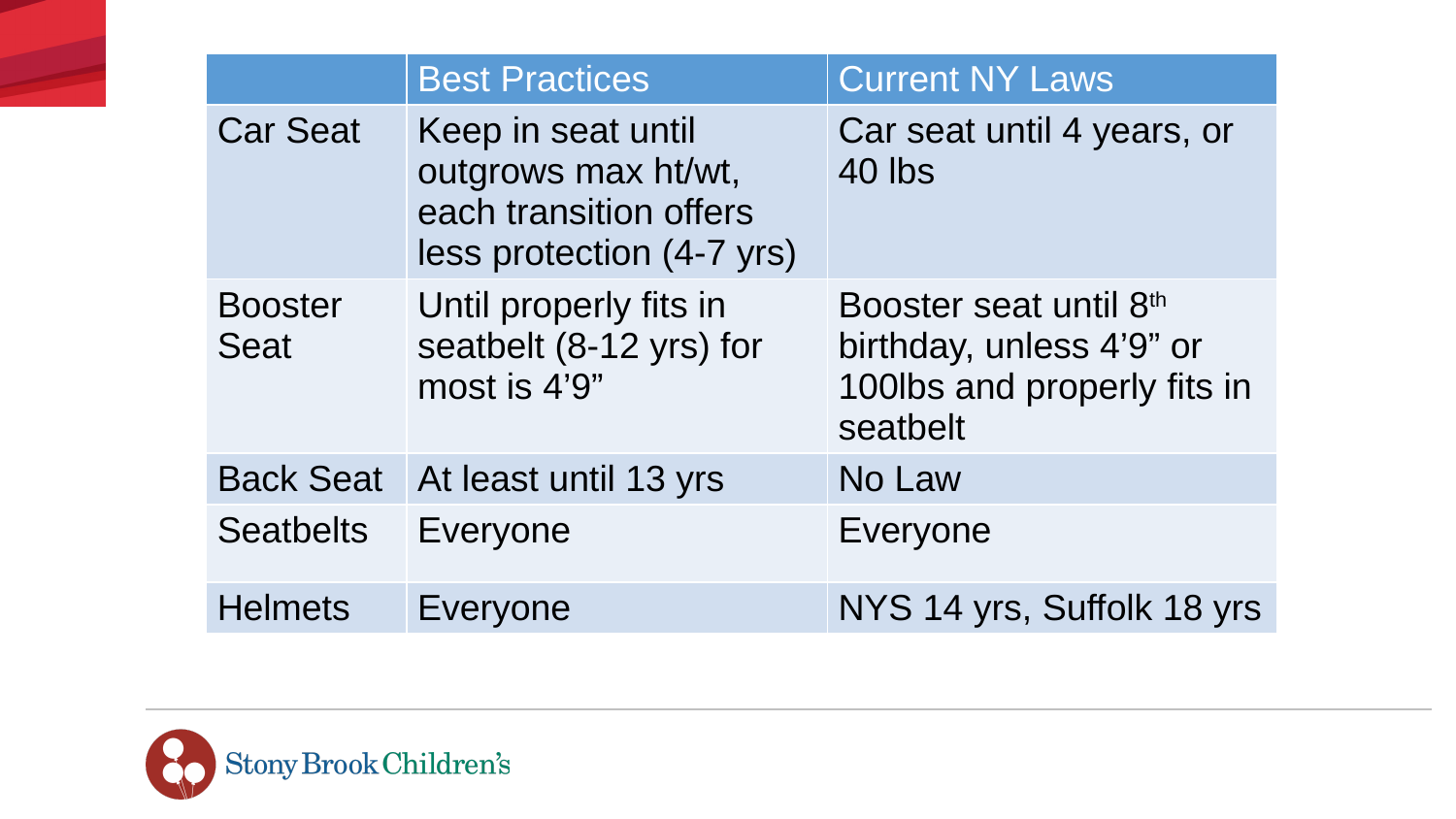

|  | Best Practices | Current NY Laws |
| --- | --- | --- |
| Car Seat | Keep in seat until outgrows max ht/wt, each transition offers less protection (4-7 yrs) | Car seat until 4 years, or 40 lbs |
| Booster Seat | Until properly fits in seatbelt (8-12 yrs) for most is 4’9” | Booster seat until 8th birthday, unless 4’9” or 100lbs and properly fits in seatbelt |
| Back Seat | At least until 13 yrs | No Law |
| Seatbelts | Everyone | Everyone |
| Helmets | Everyone | NYS 14 yrs, Suffolk 18 yrs |